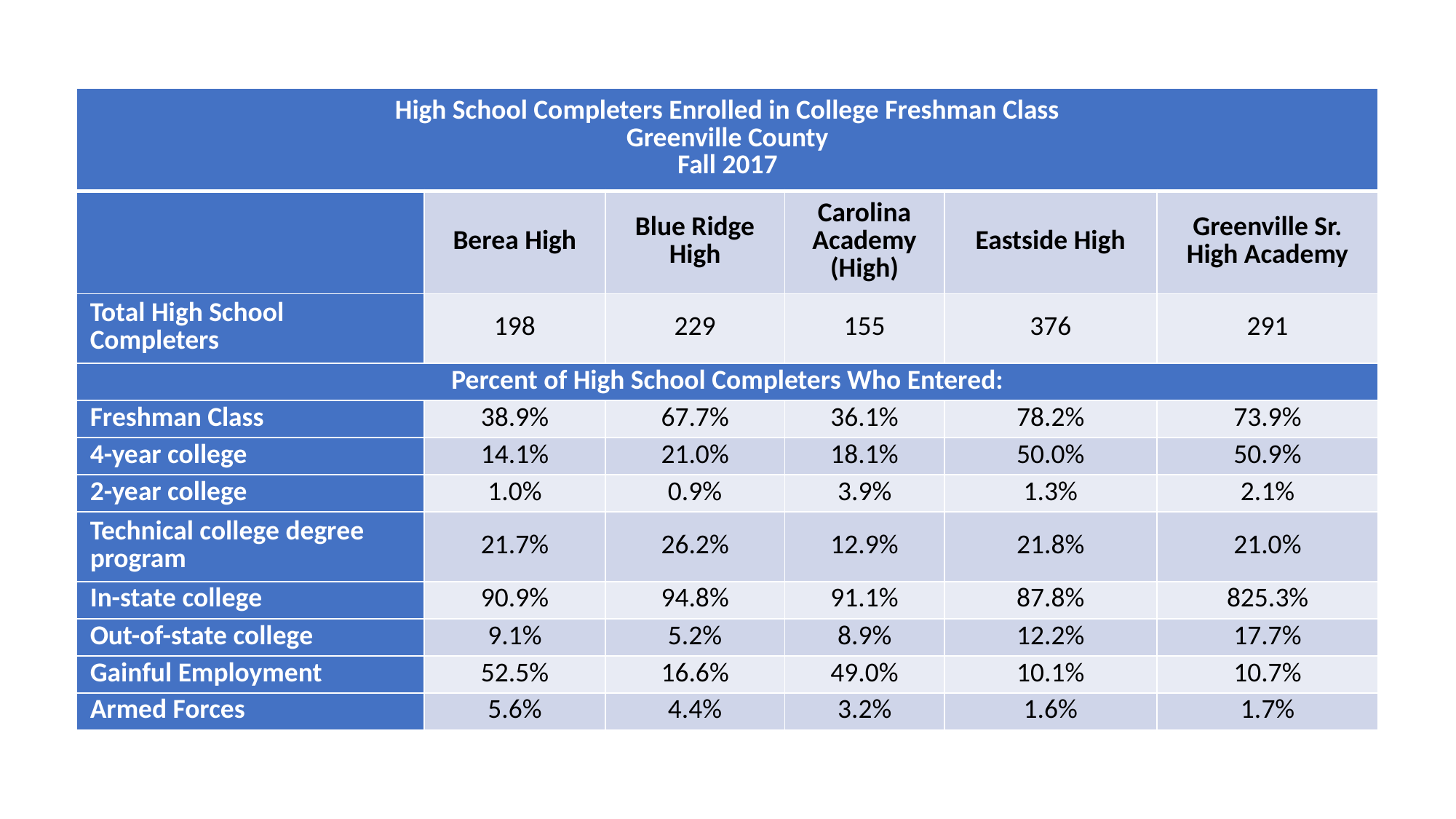

| High School Completers Enrolled in College Freshman Class Greenville County Fall 2017 |  |  |  |  |  |
| --- | --- | --- | --- | --- | --- |
|  | Berea High | Blue Ridge High | Carolina Academy (High) | Eastside High | Greenville Sr. High Academy |
| Total High School Completers | 198 | 229 | 155 | 376 | 291 |
| Percent of High School Completers Who Entered: |  |  |  |  |  |
| Freshman Class | 38.9% | 67.7% | 36.1% | 78.2% | 73.9% |
| 4-year college | 14.1% | 21.0% | 18.1% | 50.0% | 50.9% |
| 2-year college | 1.0% | 0.9% | 3.9% | 1.3% | 2.1% |
| Technical college degree program | 21.7% | 26.2% | 12.9% | 21.8% | 21.0% |
| In-state college | 90.9% | 94.8% | 91.1% | 87.8% | 825.3% |
| Out-of-state college | 9.1% | 5.2% | 8.9% | 12.2% | 17.7% |
| Gainful Employment | 52.5% | 16.6% | 49.0% | 10.1% | 10.7% |
| Armed Forces | 5.6% | 4.4% | 3.2% | 1.6% | 1.7% |